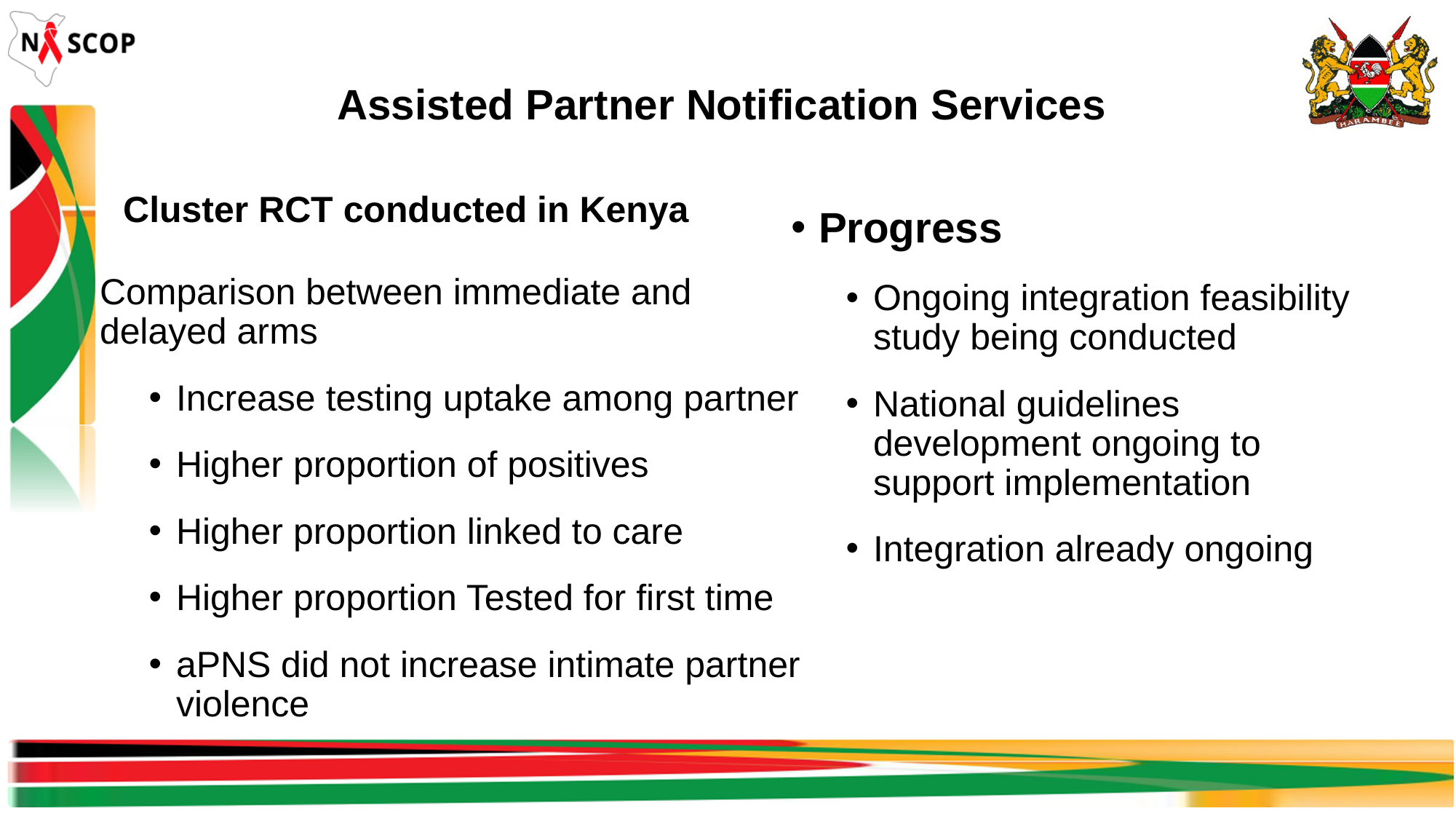

# Assisted Partner Notification Services
Cluster RCT conducted in Kenya
Progress
Ongoing integration feasibility study being conducted
National guidelines development ongoing to support implementation
Integration already ongoing
Comparison between immediate and delayed arms
Increase testing uptake among partner
Higher proportion of positives
Higher proportion linked to care
Higher proportion Tested for first time
aPNS did not increase intimate partner violence